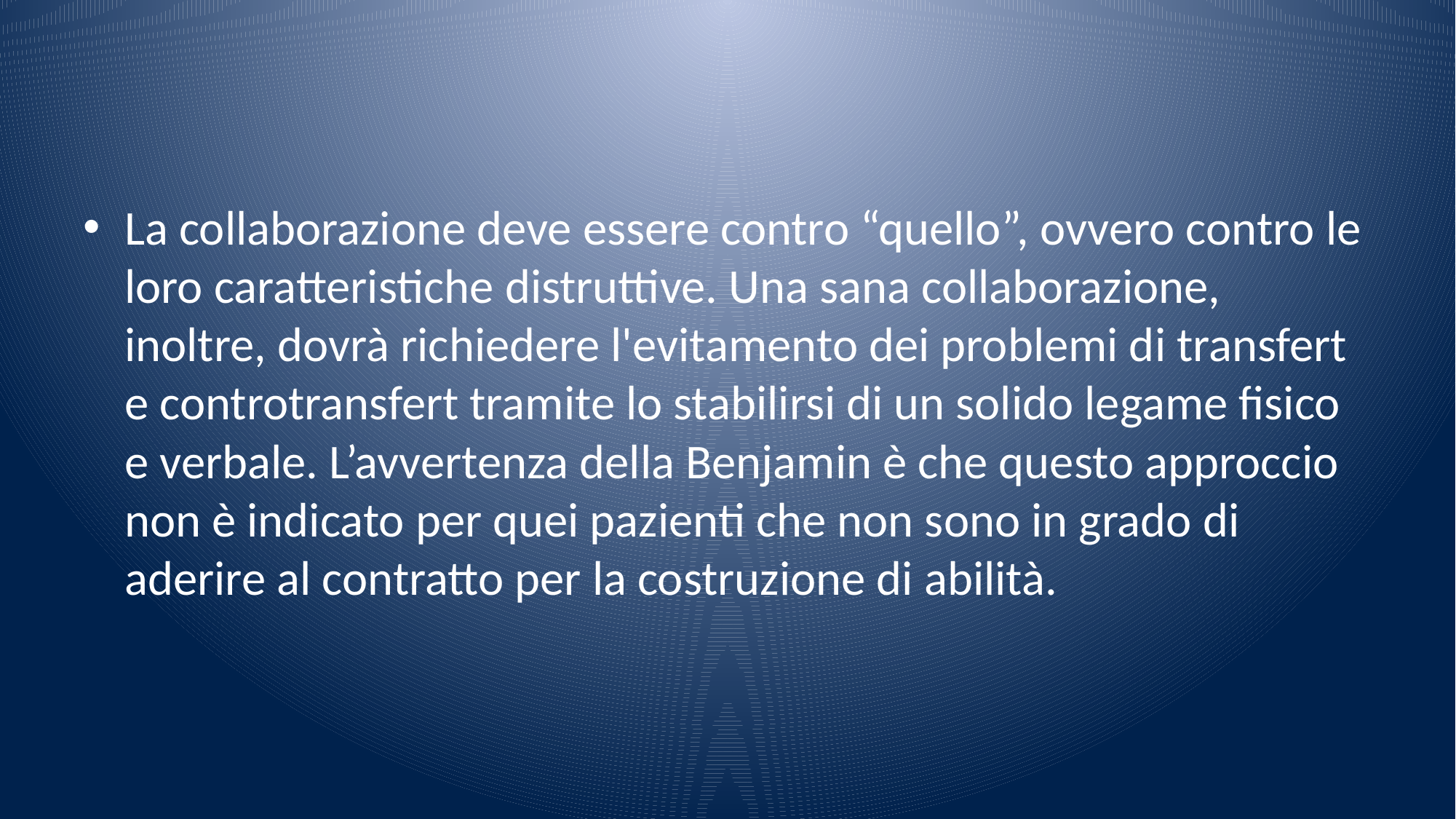

#
La collaborazione deve essere contro “quello”, ovvero contro le loro caratteristiche distruttive. Una sana collaborazione, inoltre, dovrà richiedere l'evitamento dei problemi di transfert e controtransfert tramite lo stabilirsi di un solido legame fisico e verbale. L’avvertenza della Benjamin è che questo approccio non è indicato per quei pazienti che non sono in grado di aderire al contratto per la costruzione di abilità.